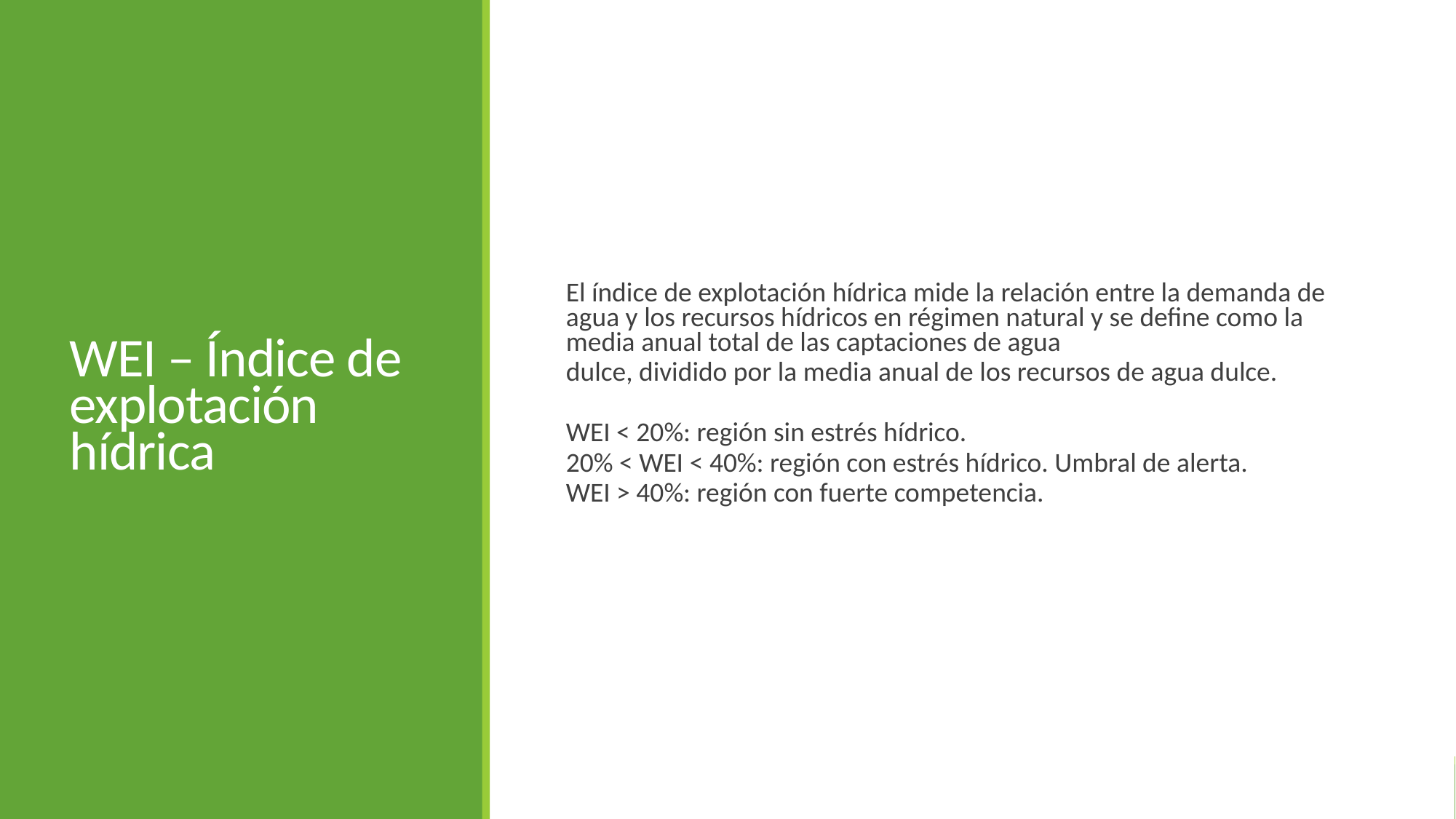

WEI – Índice de explotación hídrica
El índice de explotación hídrica mide la relación entre la demanda de agua y los recursos hídricos en régimen natural y se define como la media anual total de las captaciones de agua
dulce, dividido por la media anual de los recursos de agua dulce.

WEI < 20%: región sin estrés hídrico.
20% < WEI < 40%: región con estrés hídrico. Umbral de alerta.
WEI > 40%: región con fuerte competencia.